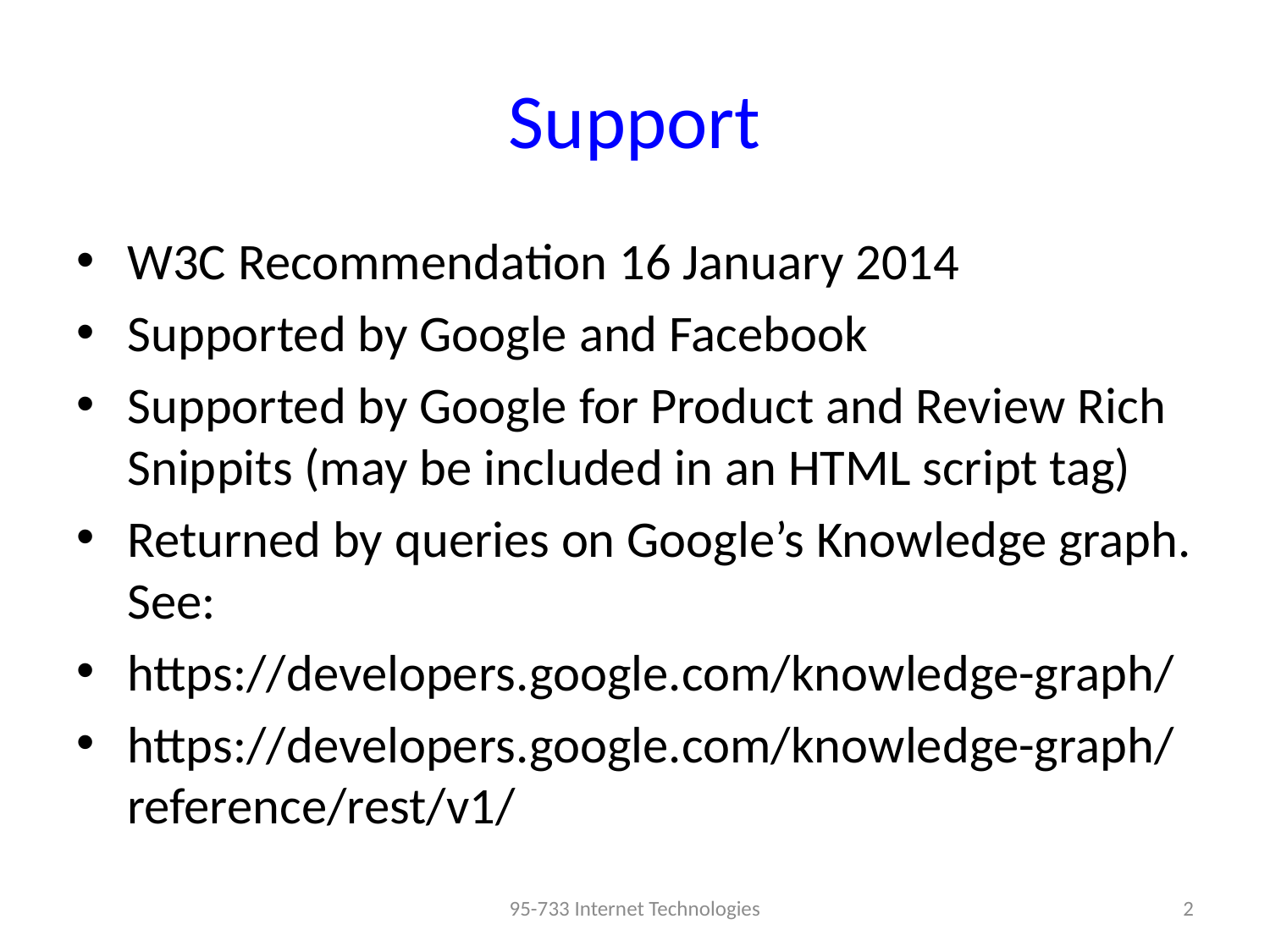

# Support
W3C Recommendation 16 January 2014
Supported by Google and Facebook
Supported by Google for Product and Review Rich Snippits (may be included in an HTML script tag)
Returned by queries on Google’s Knowledge graph. See:
https://developers.google.com/knowledge-graph/
https://developers.google.com/knowledge-graph/reference/rest/v1/
95-733 Internet Technologies
2